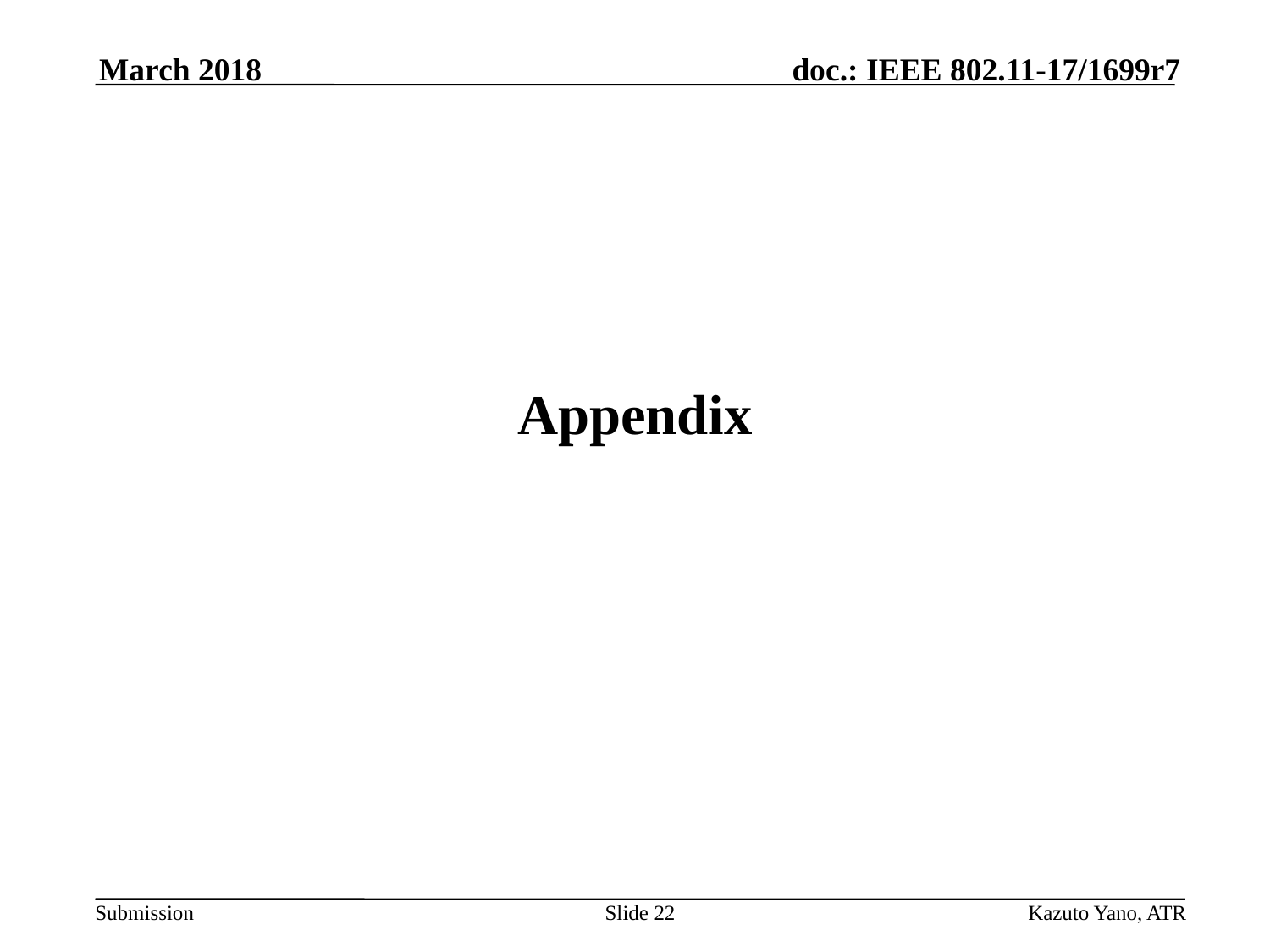

March 2018
# Appendix
Slide 22
Kazuto Yano, ATR